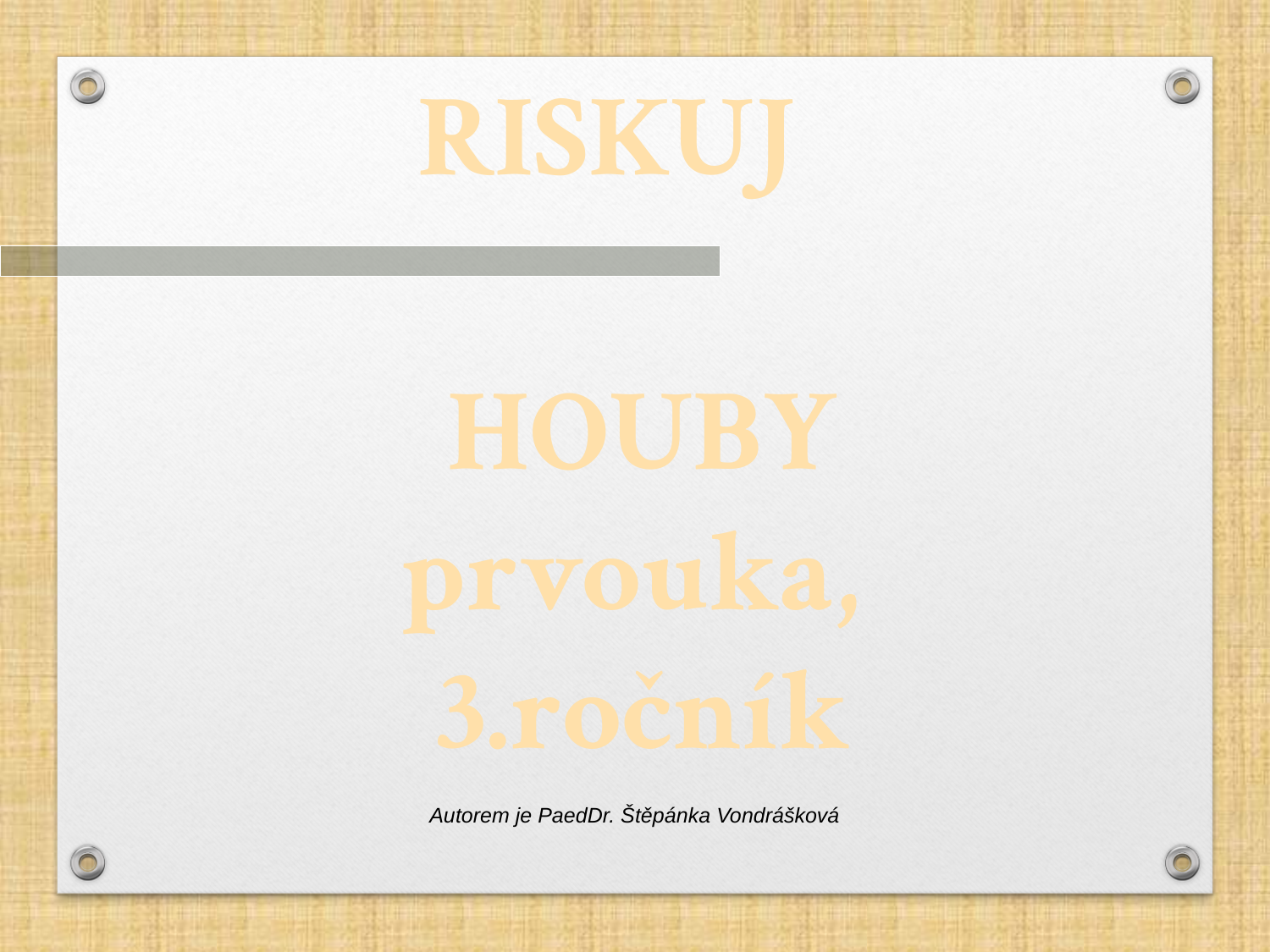

RISKUJ

HOUBY
prvouka,
3.ročník
Autorem je PaedDr. Štěpánka Vondrášková